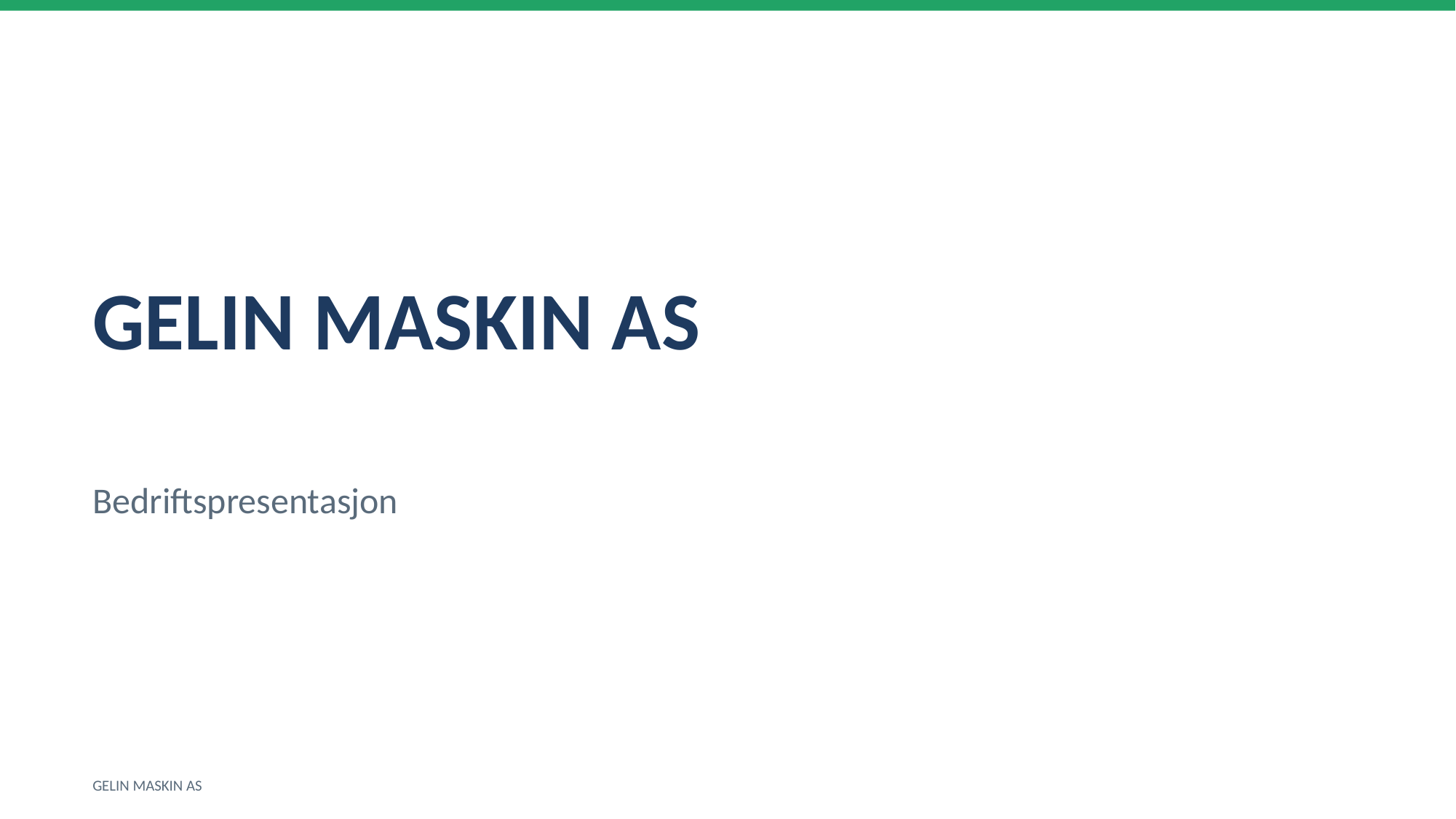

GELIN MASKIN AS
Bedriftspresentasjon
GELIN MASKIN AS